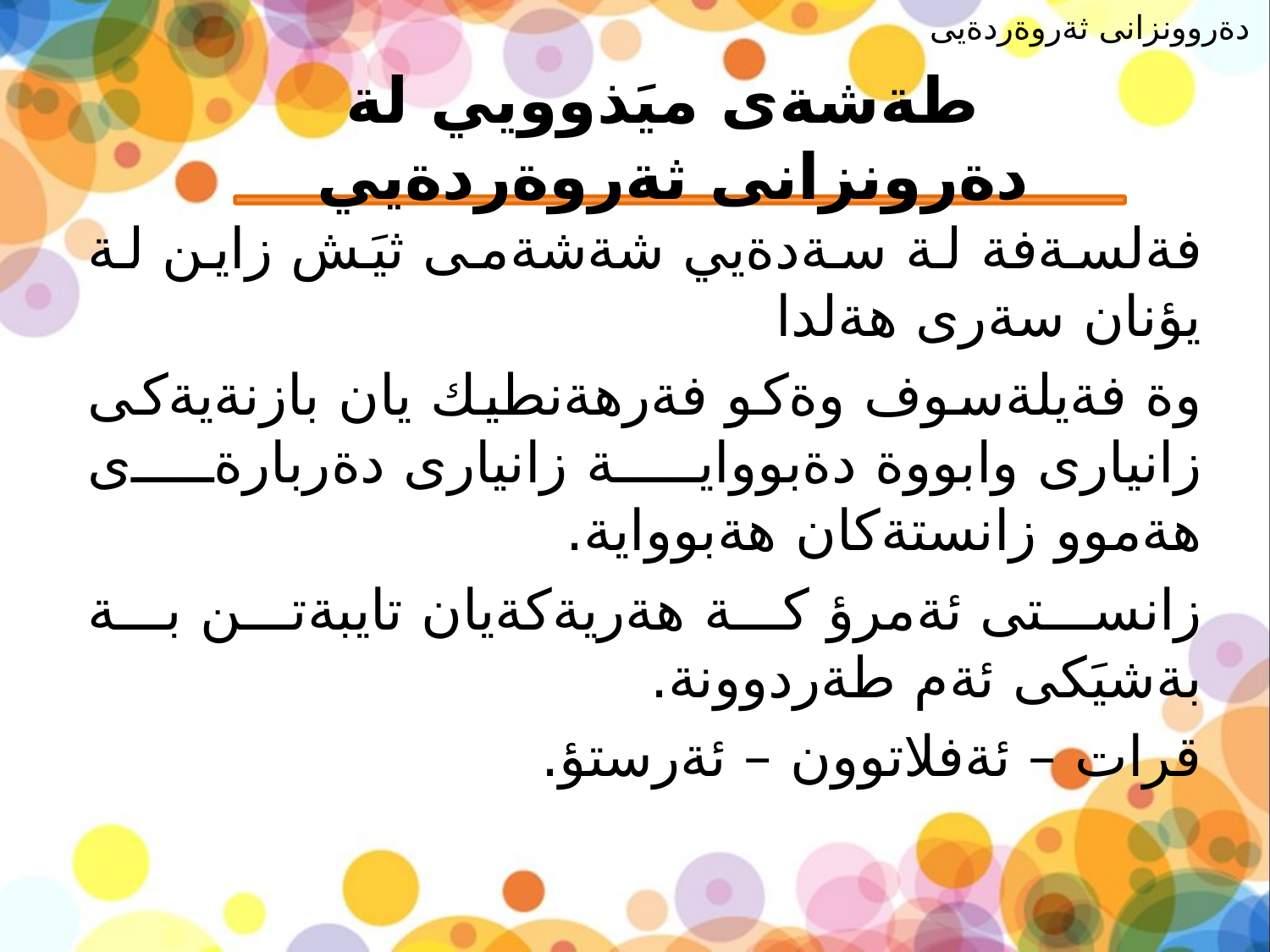

دةروونزانى ثةروةردةيى
# طةشةى ميَذوويي لة دةرونزانى ثةروةردةيي

فةلسةفة لة سةدةيي شةشةمى ثيَش زاين لة يؤنان سةرى هةلدا
وة فةيلةسوف وةكو فةرهةنطيك يان بازنةيةكى زانيارى وابووة دةبوواية زانيارى دةربارةى هةموو زانستةكان هةبوواية.
زانستى ئةمرؤ كة هةريةكةيان تايبةتن بة بةشيَكى ئةم طةردوونة.
قرات – ئةفلاتوون – ئةرستؤ.